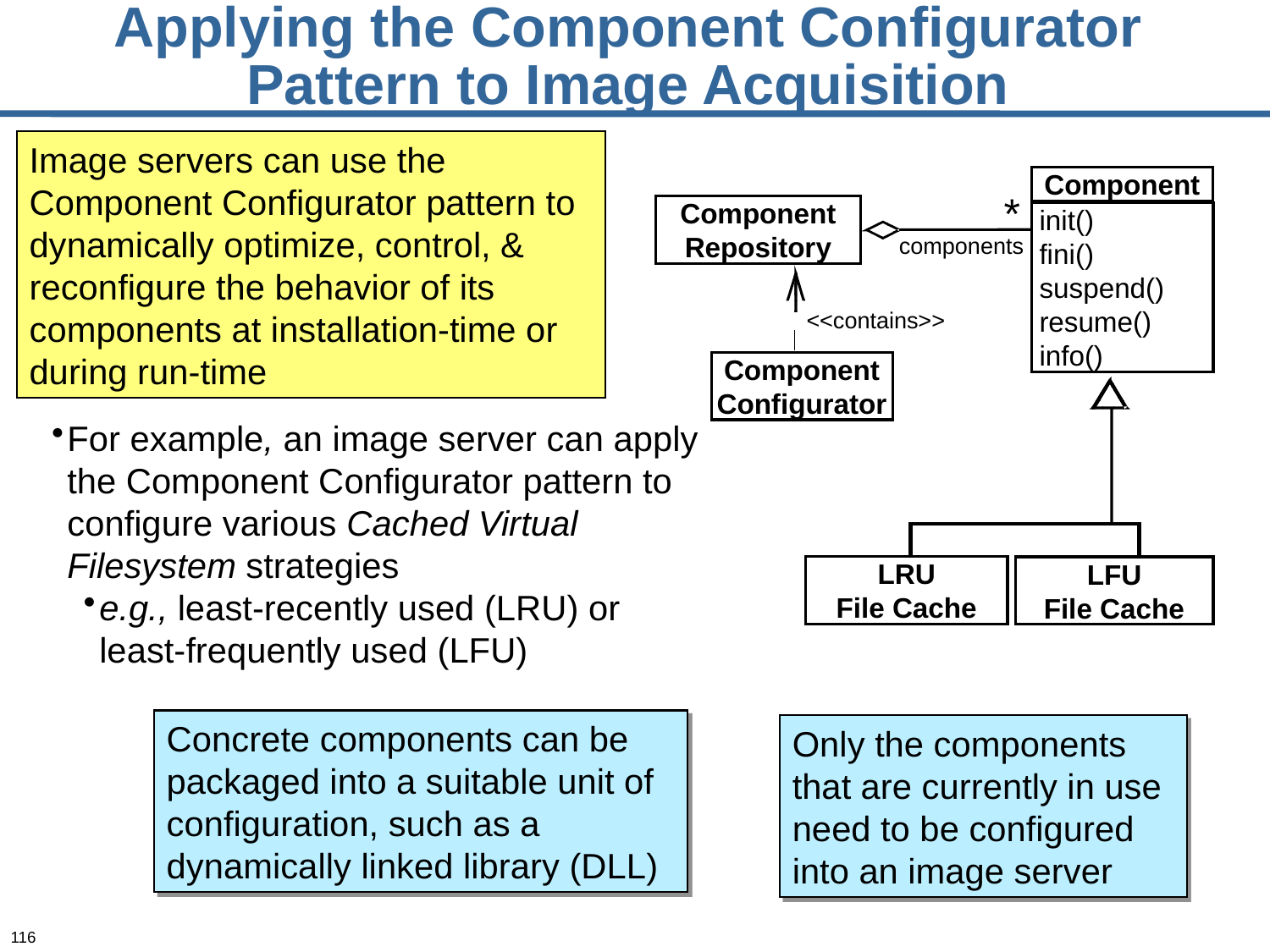

# Applying the Component Configurator Pattern to Image Acquisition
Image servers can use the Component Configurator pattern to dynamically optimize, control, & reconfigure the behavior of its components at installation-time or during run-time
Component
*
Component
Repository
 init()
 fini()
 suspend()
 resume()
 info()

components

<<contains>>

Component
Configurator

For example, an image server can apply the Component Configurator pattern to configure various Cached Virtual Filesystem strategies
e.g., least-recently used (LRU) or least-frequently used (LFU)

LRU
File Cache
LFU
File Cache
Concrete components can be packaged into a suitable unit of configuration, such as a dynamically linked library (DLL)
Only the components that are currently in use need to be configured into an image server
116